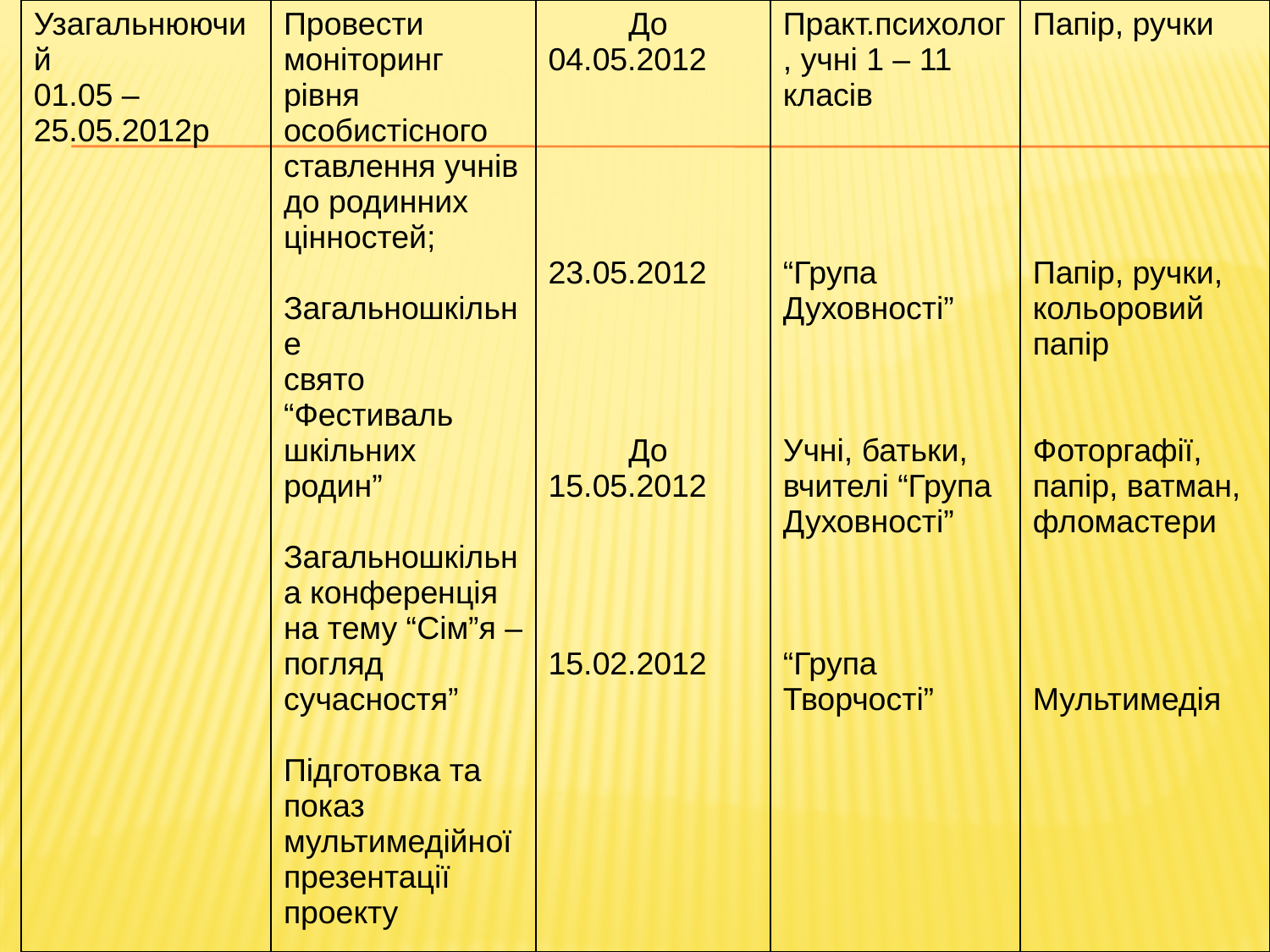

| Узагальнюючий 01.05 – 25.05.2012р | Провести моніторинг рівня особистісного ставлення учнів до родинних цінностей; Загальношкільне свято “Фестиваль шкільних родин” Загальношкільна конференція на тему “Сім”я – погляд сучасностя” Підготовка та показ мультимедійної презентації проекту | До 04.05.2012 23.05.2012 До 15.05.2012 15.02.2012 | Практ.психолог, учні 1 – 11 класів “Група Духовності” Учні, батьки, вчителі “Група Духовності” “Група Творчості” | Папір, ручки Папір, ручки, кольоровий папір Фоторгафії, папір, ватман, фломастери Мультимедія |
| --- | --- | --- | --- | --- |